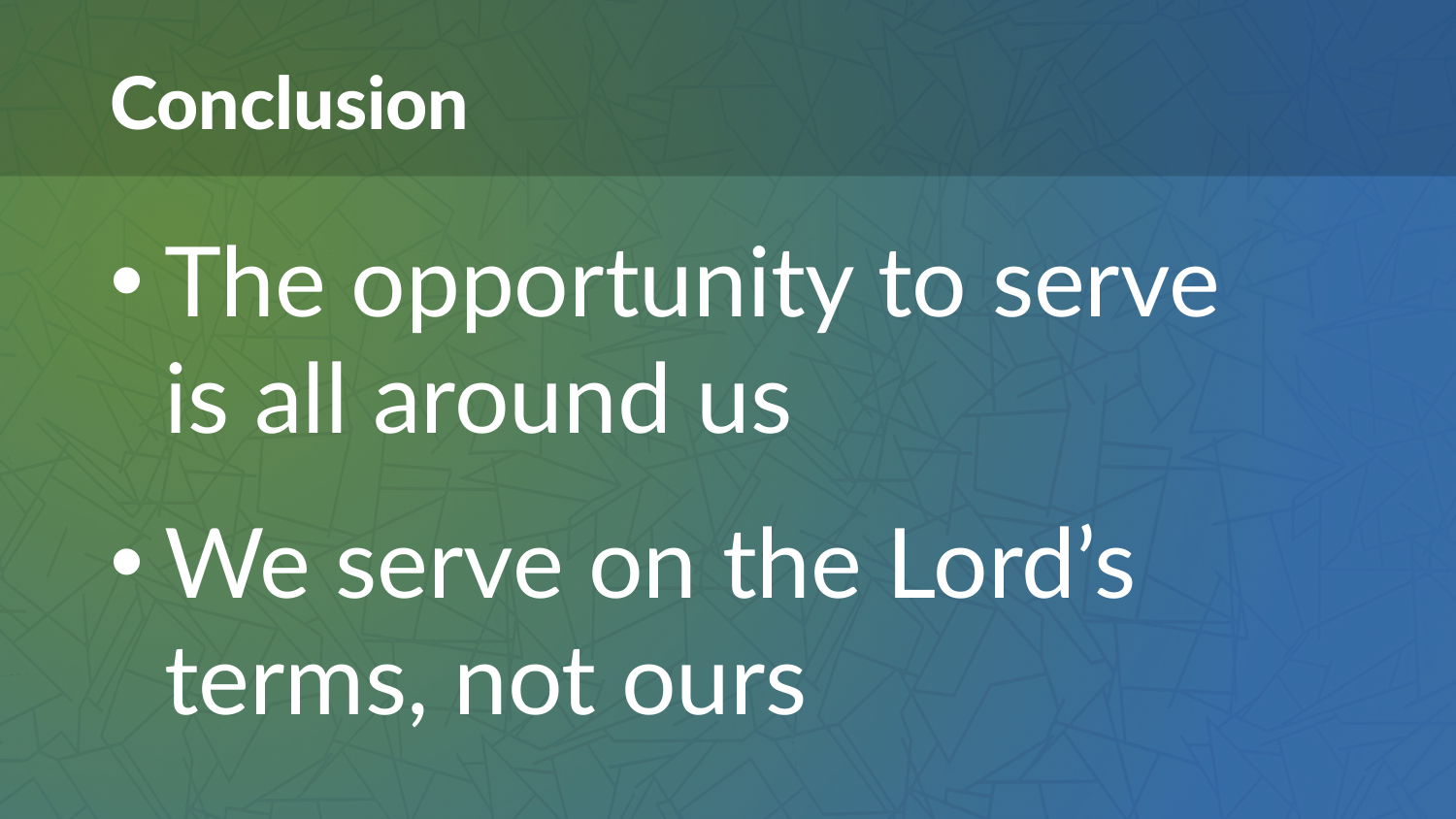

# Conclusion
The opportunity to serve
is all around us
We serve on the Lord’s terms, not ours